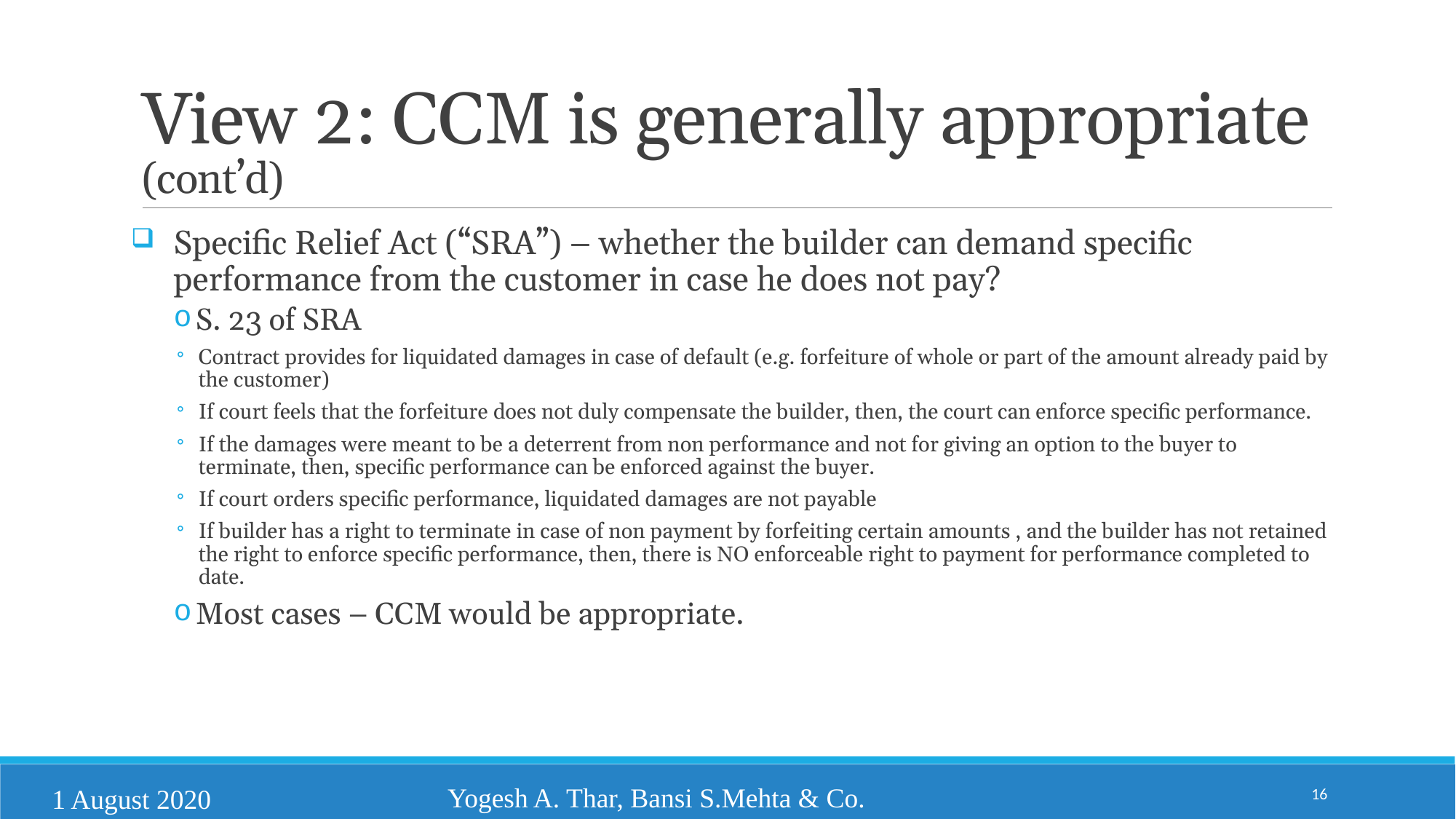

# View 2: CCM is generally appropriate (cont’d)
Specific Relief Act (“SRA”) – whether the builder can demand specific performance from the customer in case he does not pay?
S. 23 of SRA
Contract provides for liquidated damages in case of default (e.g. forfeiture of whole or part of the amount already paid by the customer)
If court feels that the forfeiture does not duly compensate the builder, then, the court can enforce specific performance.
If the damages were meant to be a deterrent from non performance and not for giving an option to the buyer to terminate, then, specific performance can be enforced against the buyer.
If court orders specific performance, liquidated damages are not payable
If builder has a right to terminate in case of non payment by forfeiting certain amounts , and the builder has not retained the right to enforce specific performance, then, there is NO enforceable right to payment for performance completed to date.
Most cases – CCM would be appropriate.

16
Yogesh A. Thar, Bansi S.Mehta & Co.
1 August 2020